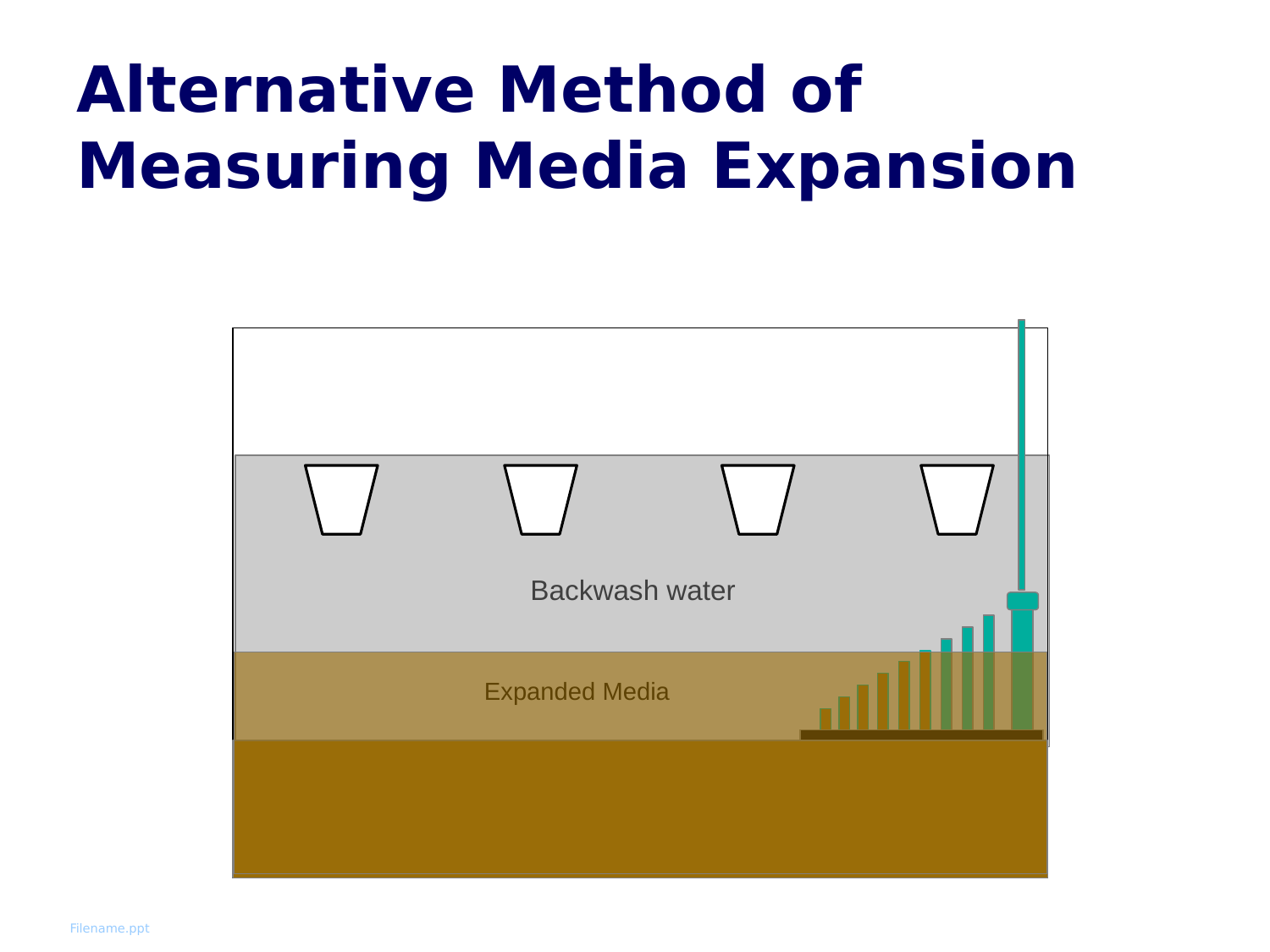

# Alternative Method of Measuring Media Expansion

Expanded Media

Backwash water